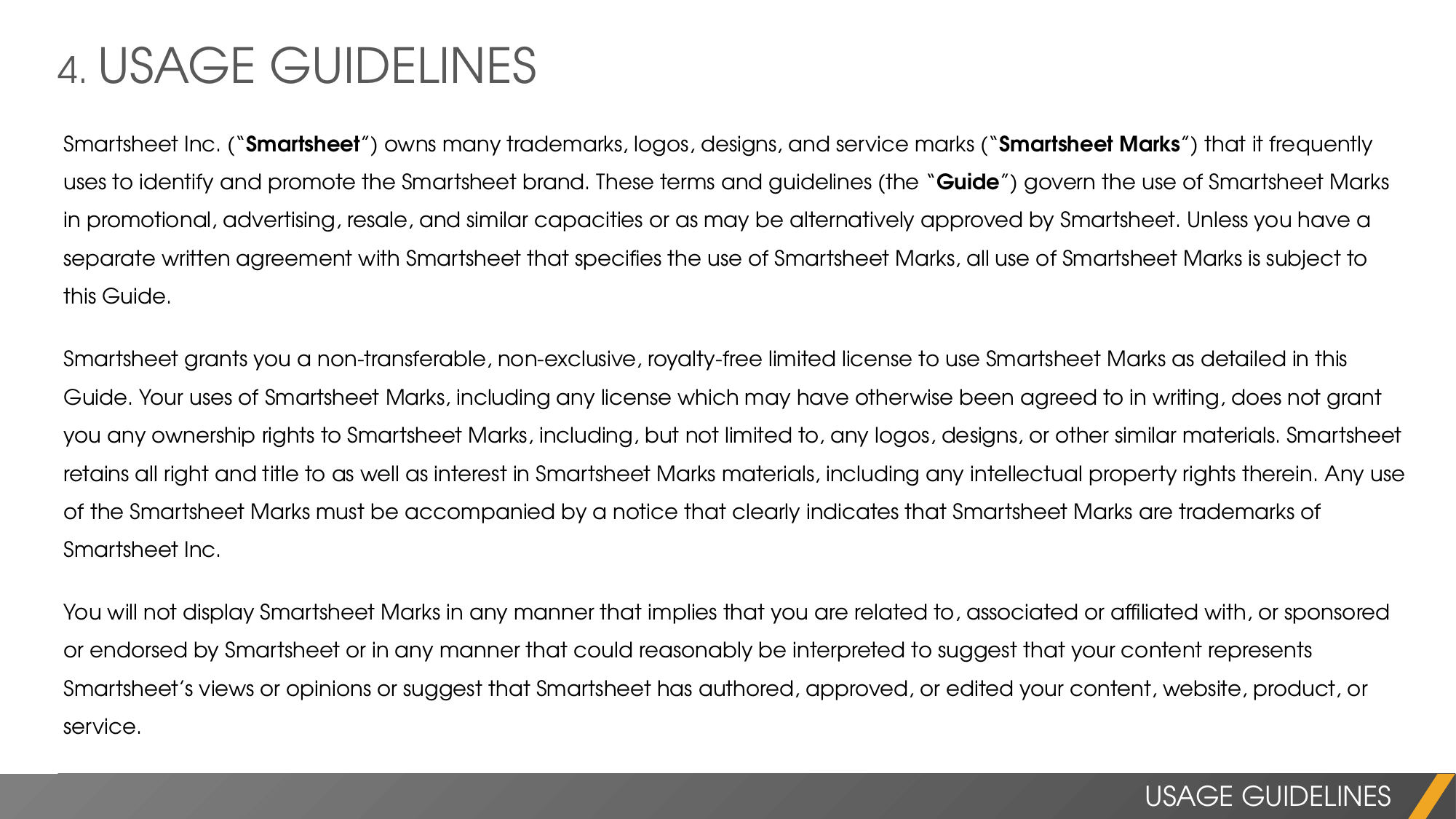

4. USAGE GUIDELINES
Smartsheet Inc. (“Smartsheet”) owns many trademarks, logos, designs, and service marks (“Smartsheet Marks”) that it frequently uses to identify and promote the Smartsheet brand. These terms and guidelines (the “Guide”) govern the use of Smartsheet Marks in promotional, advertising, resale, and similar capacities or as may be alternatively approved by Smartsheet. Unless you have a separate written agreement with Smartsheet that specifies the use of Smartsheet Marks, all use of Smartsheet Marks is subject to this Guide.
Smartsheet grants you a non-transferable, non-exclusive, royalty-free limited license to use Smartsheet Marks as detailed in this Guide. Your uses of Smartsheet Marks, including any license which may have otherwise been agreed to in writing, does not grant you any ownership rights to Smartsheet Marks, including, but not limited to, any logos, designs, or other similar materials. Smartsheet retains all right and title to as well as interest in Smartsheet Marks materials, including any intellectual property rights therein. Any use of the Smartsheet Marks must be accompanied by a notice that clearly indicates that Smartsheet Marks are trademarks of Smartsheet Inc.
You will not display Smartsheet Marks in any manner that implies that you are related to, associated or affiliated with, or sponsored or endorsed by Smartsheet or in any manner that could reasonably be interpreted to suggest that your content represents Smartsheet’s views or opinions or suggest that Smartsheet has authored, approved, or edited your content, website, product, or service.
USAGE GUIDELINES
PROJECT REPORT